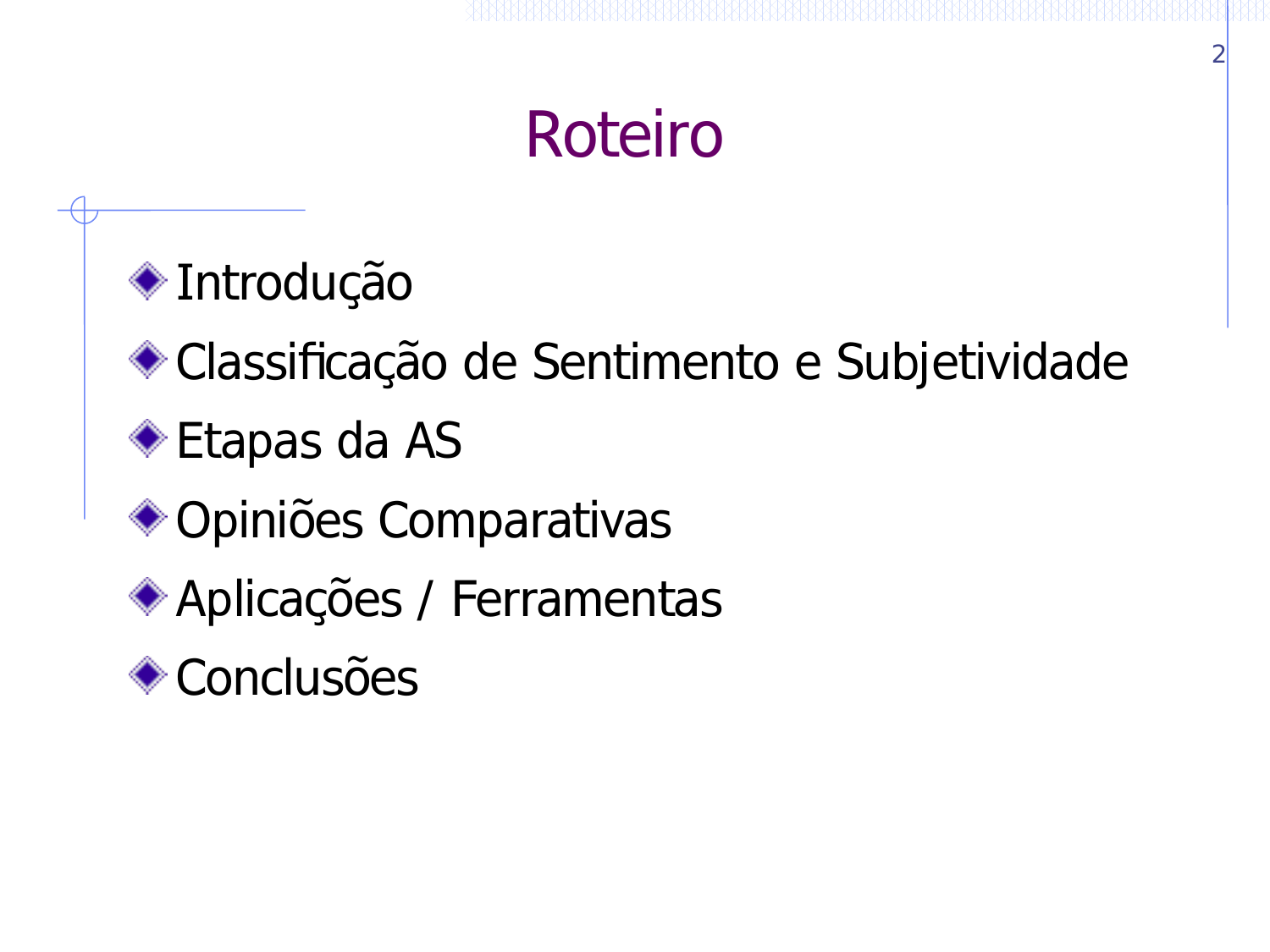

2
# Roteiro
Introdução
Classificação de Sentimento e Subjetividade
Etapas da AS
Opiniões Comparativas
Aplicações / Ferramentas
Conclusões